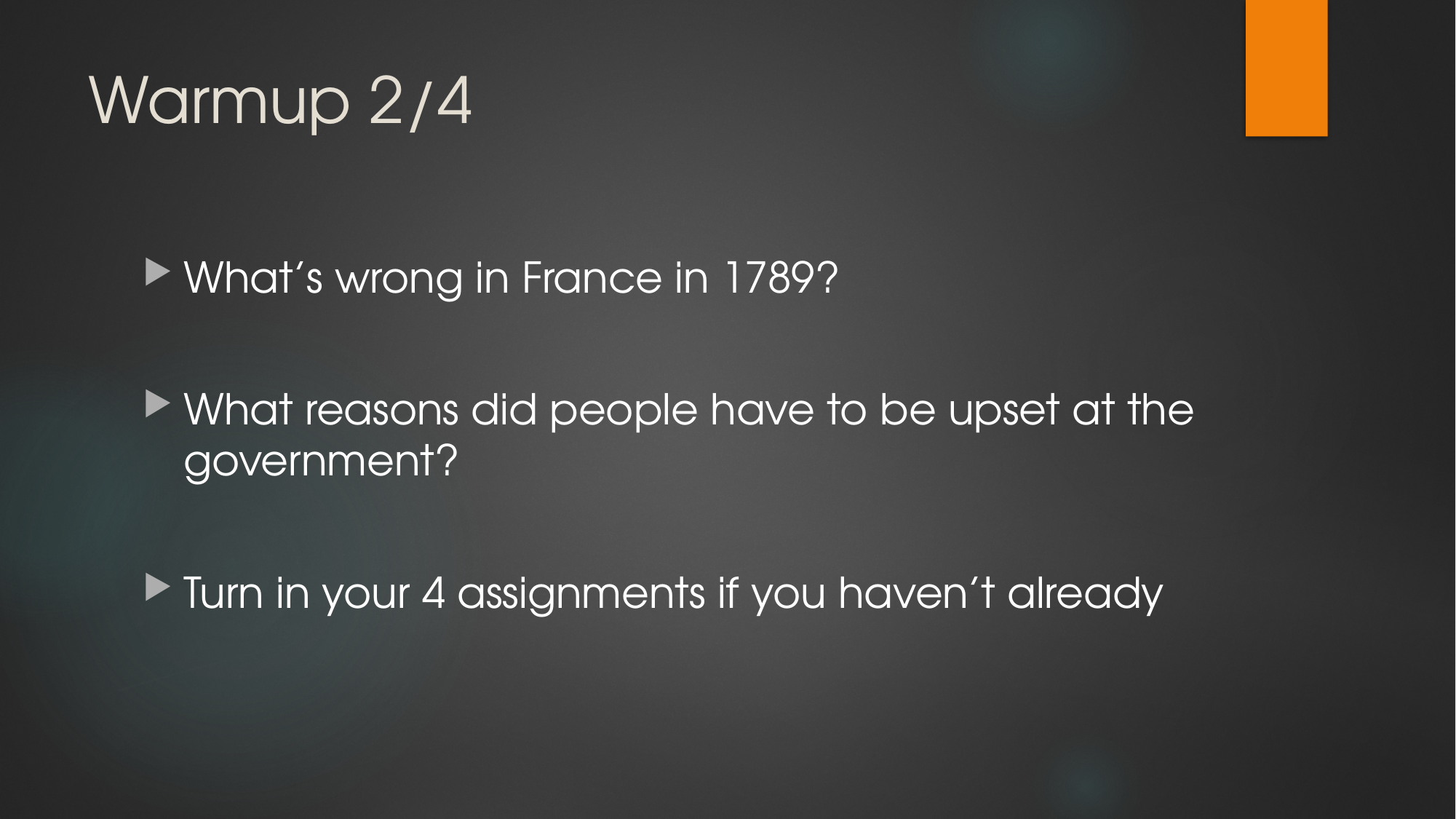

# Warmup 2/4
What’s wrong in France in 1789?

What reasons did people have to be upset at the government?

Turn in your 4 assignments if you haven’t already